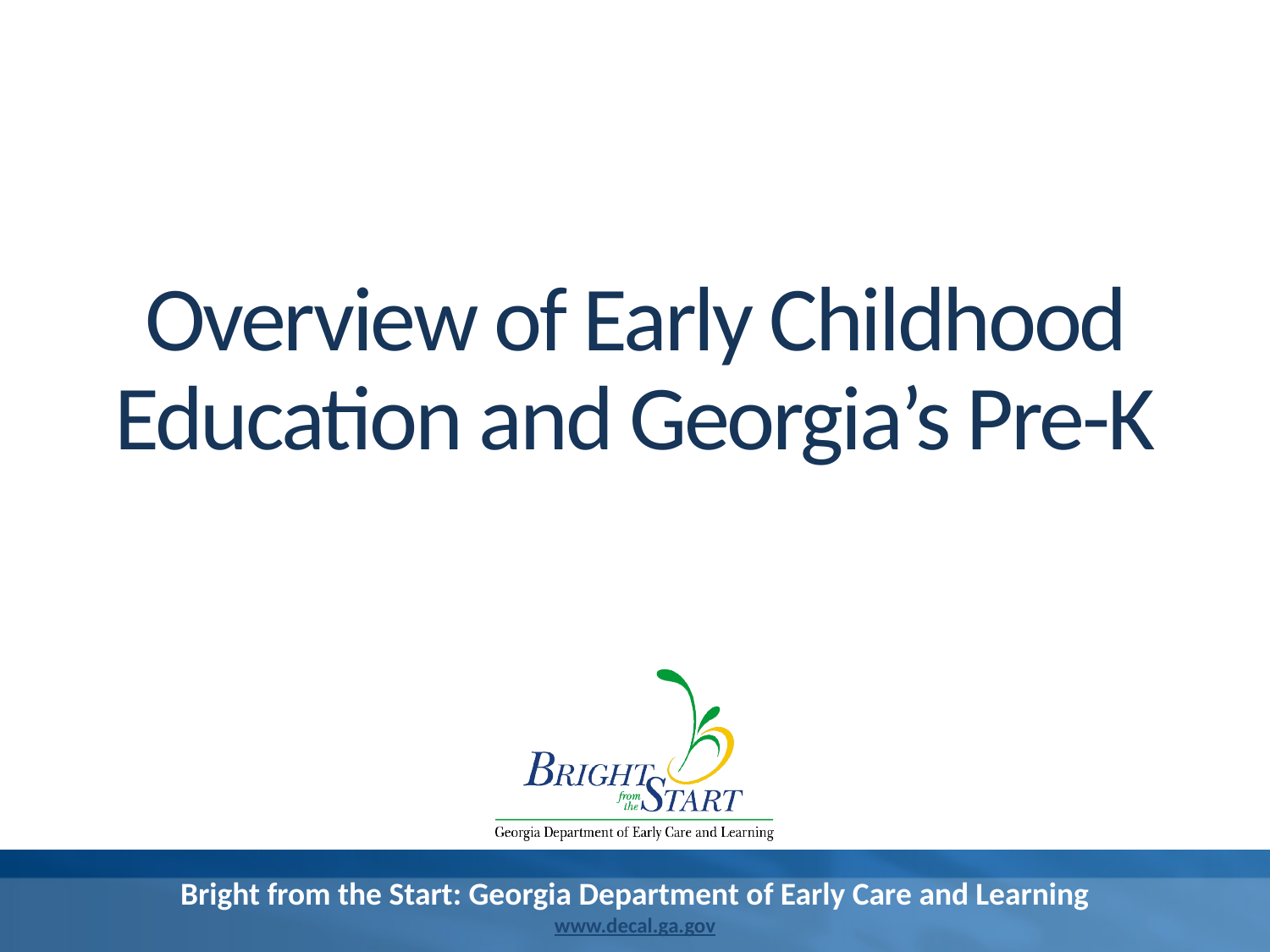

# Overview of Early Childhood Education and Georgia’s Pre-K